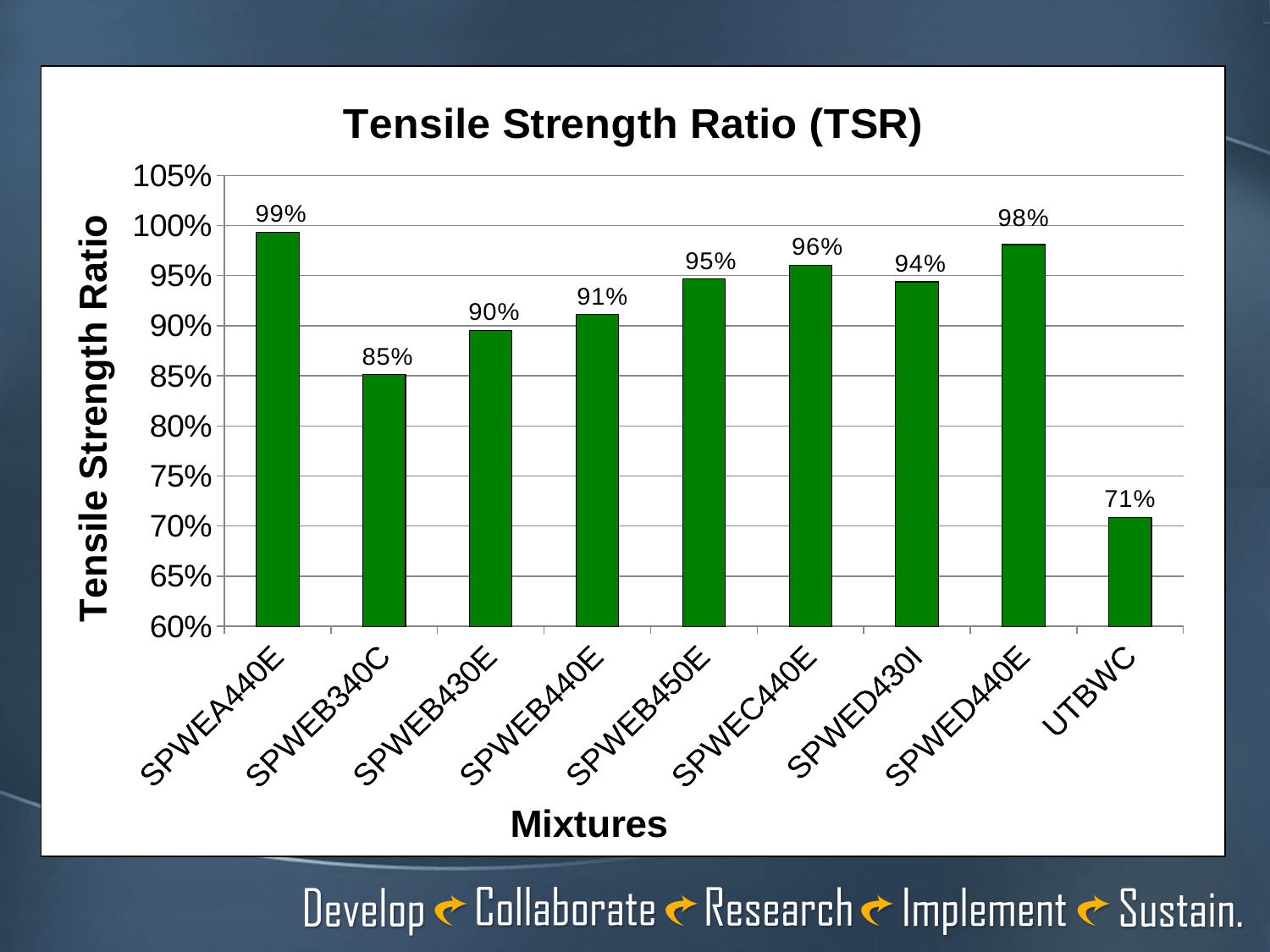

### Chart: Tensile Strength Ratio (TSR)

| Category | Tensile Strength Ratio |
|---|---|
| SPWEA440E | 0.9934579439252336 |
| SPWEB340C | 0.8509670079635949 |
| SPWEB430E | 0.8951111111111112 |
| SPWEB440E | 0.9109442060085837 |
| SPWEB450E | 0.9464082098061574 |
| SPWEC440E | 0.9600000000000001 |
| SPWED430I | 0.9437908496732027 |
| SPWED440E | 0.9809236947791166 |
| UTBWC | 0.708860759493671 |